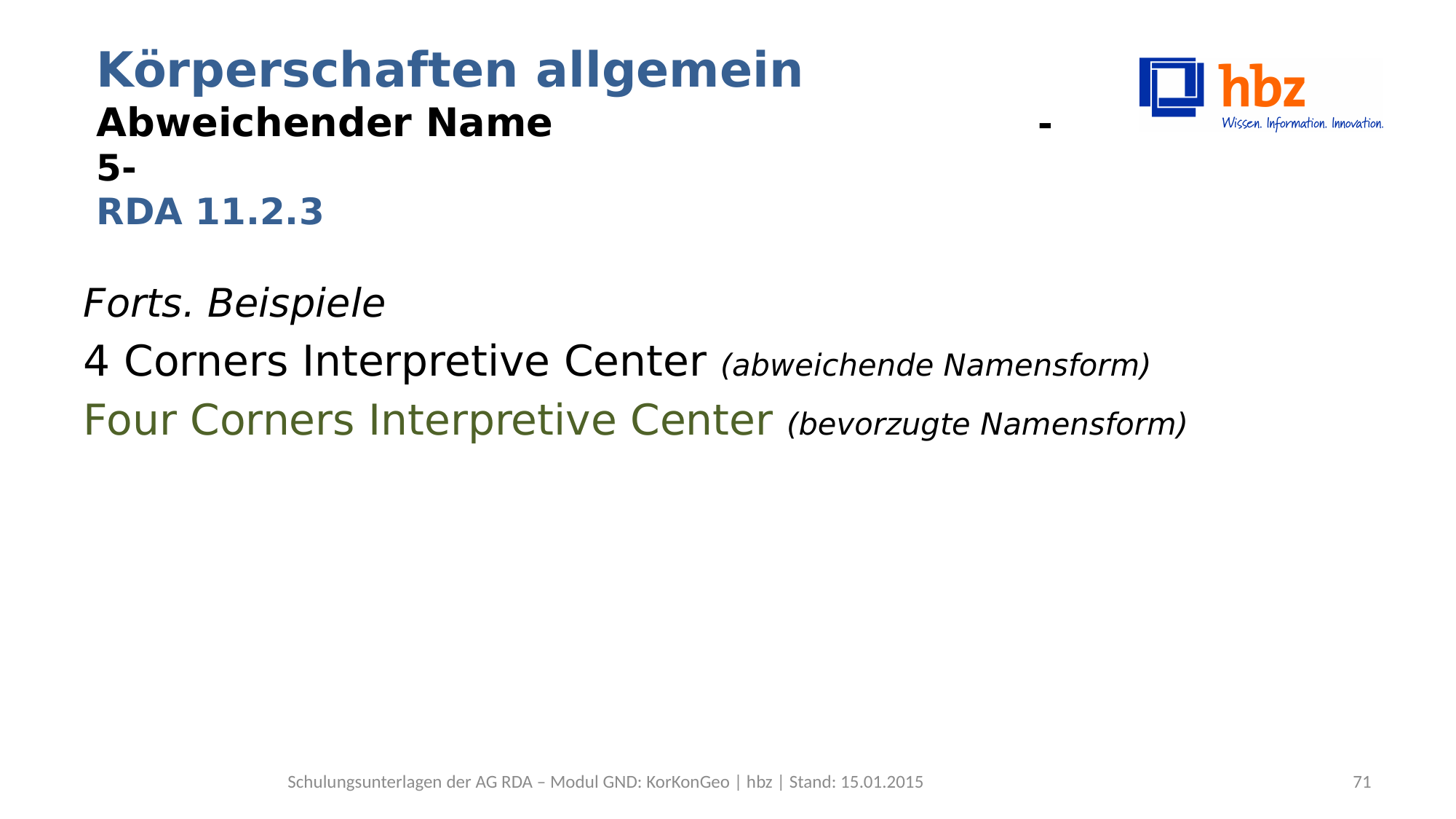

# Körperschaften allgemein Abweichender Name                                   -5- RDA 11.2.3
Forts. Beispiele
4 Corners Interpretive Center (abweichende Namensform)
Four Corners Interpretive Center (bevorzugte Namensform)
Schulungsunterlagen der AG RDA – Modul GND: KorKonGeo | hbz | Stand: 15.01.2015
71